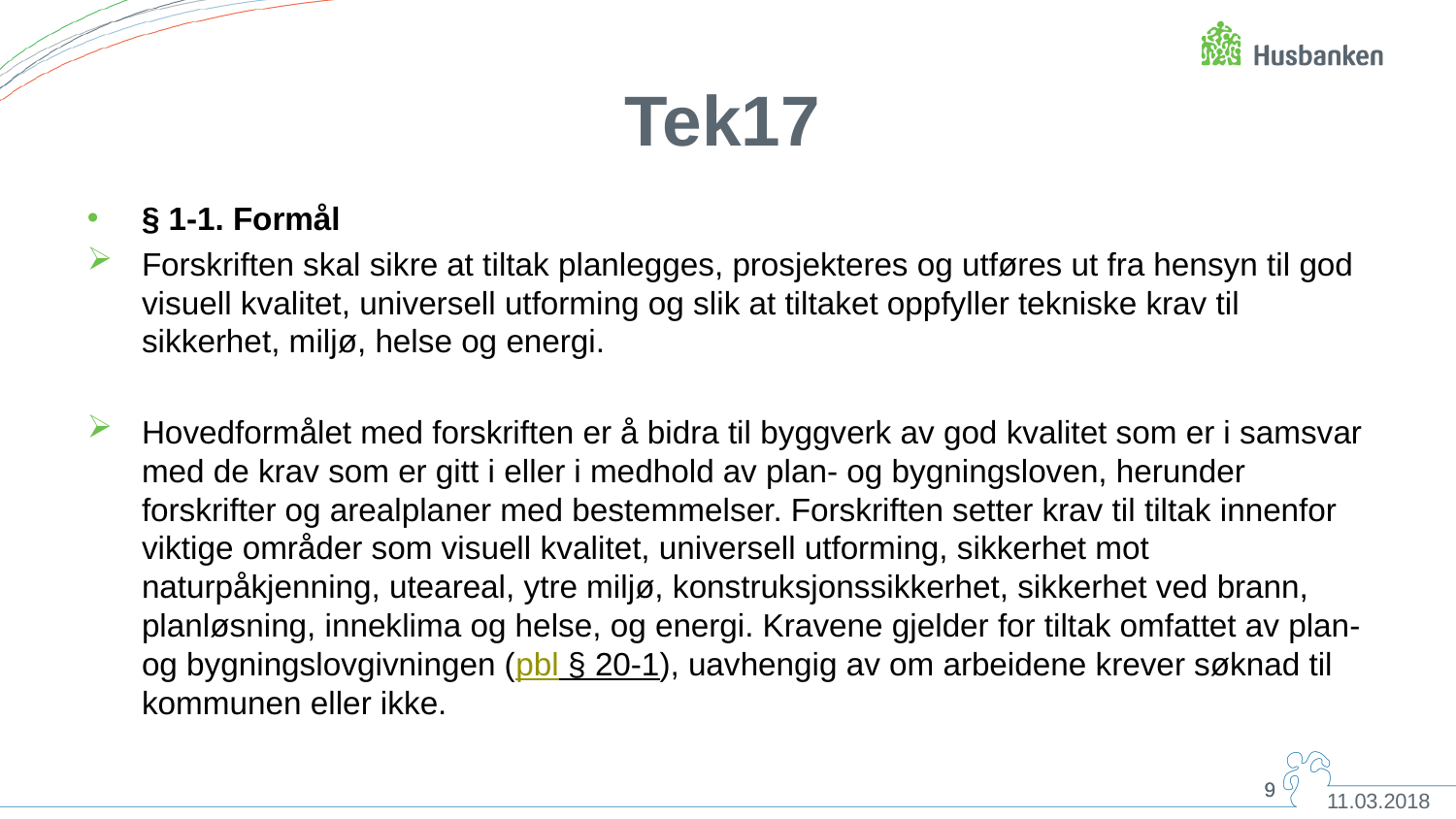

Tek17
§ 1-1. Formål
Forskriften skal sikre at tiltak planlegges, prosjekteres og utføres ut fra hensyn til god visuell kvalitet, universell utforming og slik at tiltaket oppfyller tekniske krav til sikkerhet, miljø, helse og energi.

Hovedformålet med forskriften er å bidra til byggverk av god kvalitet som er i samsvar med de krav som er gitt i eller i medhold av plan- og bygningsloven, herunder forskrifter og arealplaner med bestemmelser. Forskriften setter krav til tiltak innenfor viktige områder som visuell kvalitet, universell utforming, sikkerhet mot naturpåkjenning, uteareal, ytre miljø, konstruksjonssikkerhet, sikkerhet ved brann, planløsning, inneklima og helse, og energi. Kravene gjelder for tiltak omfattet av plan- og bygningslovgivningen (pbl § 20-1), uavhengig av om arbeidene krever søknad til kommunen eller ikke.